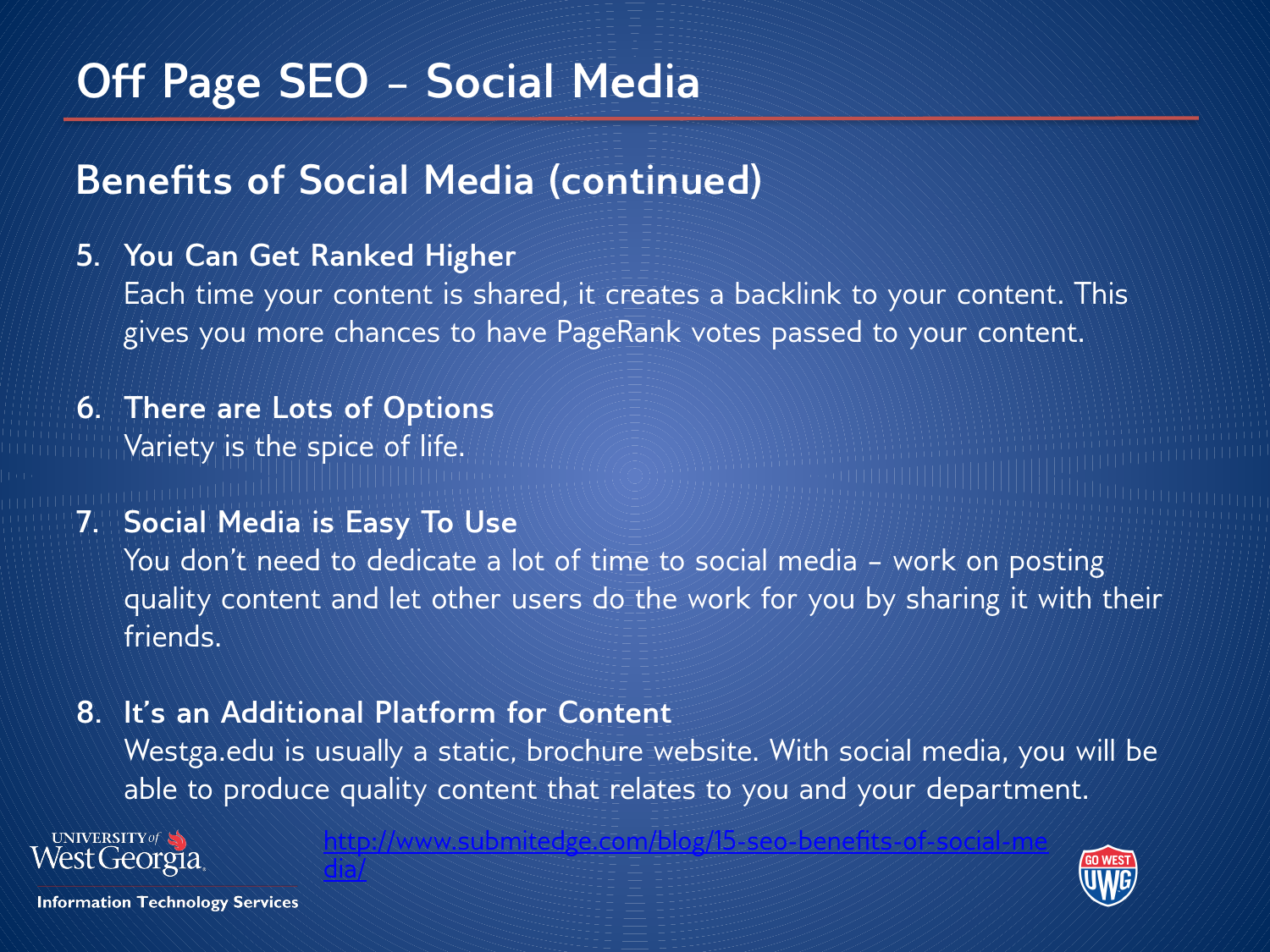

# Off Page SEO – Social Media
Benefits of Social Media (continued)
You Can Get Ranked Higher
Each time your content is shared, it creates a backlink to your content. This gives you more chances to have PageRank votes passed to your content.

There are Lots of Options
Variety is the spice of life.

Social Media is Easy To Use
You don’t need to dedicate a lot of time to social media – work on posting quality content and let other users do the work for you by sharing it with their friends.

It’s an Additional Platform for Content
Westga.edu is usually a static, brochure website. With social media, you will be able to produce quality content that relates to you and your department.

http://www.submitedge.com/blog/15-seo-benefits-of-social-media/